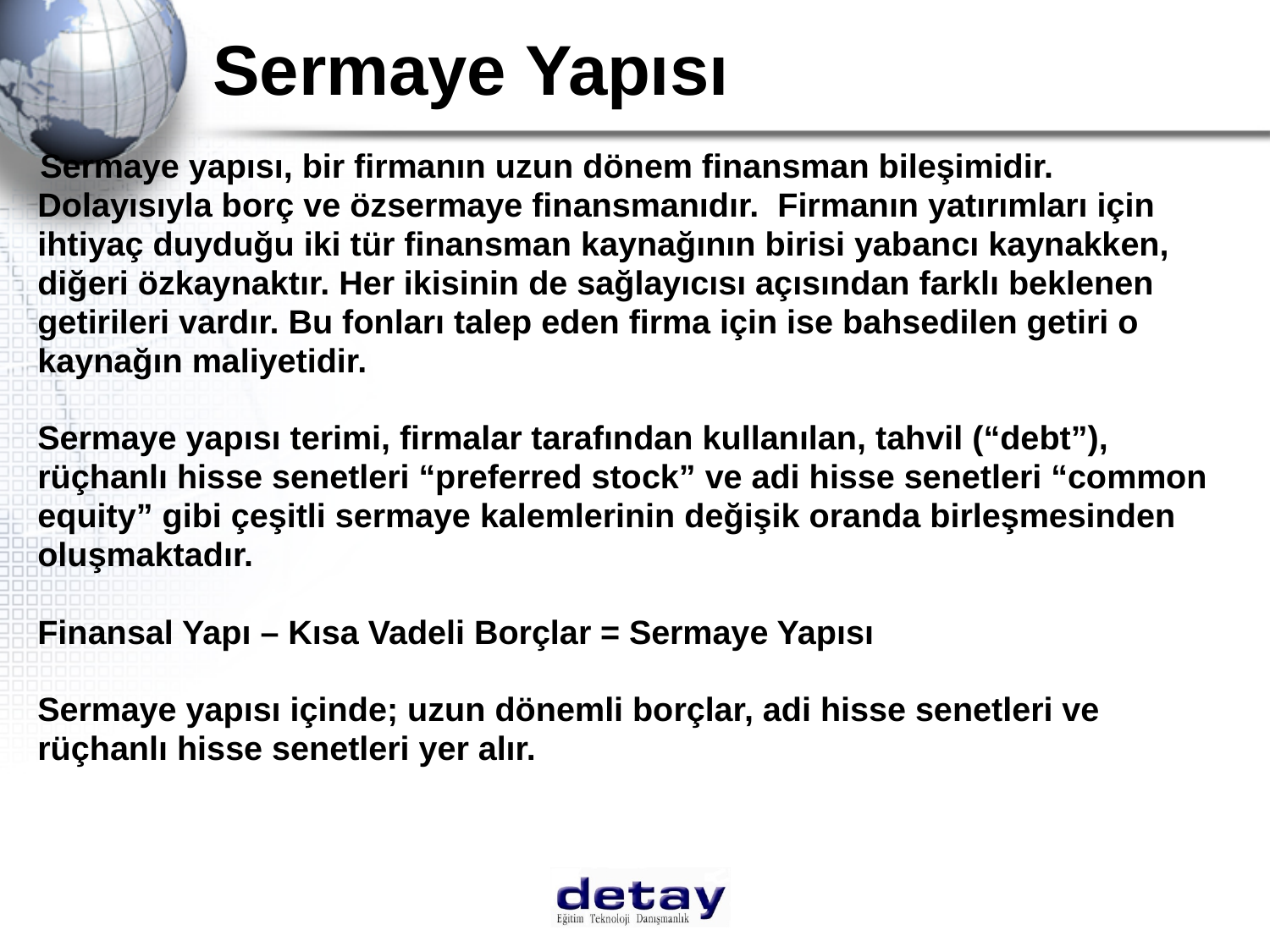

# Sermaye Yapısı
 Sermaye yapısı, bir firmanın uzun dönem finansman bileşimidir.
Dolayısıyla borç ve özsermaye finansmanıdır.  Firmanın yatırımları için
ihtiyaç duyduğu iki tür finansman kaynağının birisi yabancı kaynakken,
diğeri özkaynaktır. Her ikisinin de sağlayıcısı açısından farklı beklenen
getirileri vardır. Bu fonları talep eden firma için ise bahsedilen getiri o
kaynağın maliyetidir.

Sermaye yapısı terimi, firmalar tarafından kullanılan, tahvil (“debt”),
rüçhanlı hisse senetleri “preferred stock” ve adi hisse senetleri “common
equity” gibi çeşitli sermaye kalemlerinin değişik oranda birleşmesinden
oluşmaktadır.

Finansal Yapı – Kısa Vadeli Borçlar = Sermaye Yapısı

Sermaye yapısı içinde; uzun dönemli borçlar, adi hisse senetleri ve
rüçhanlı hisse senetleri yer alır.